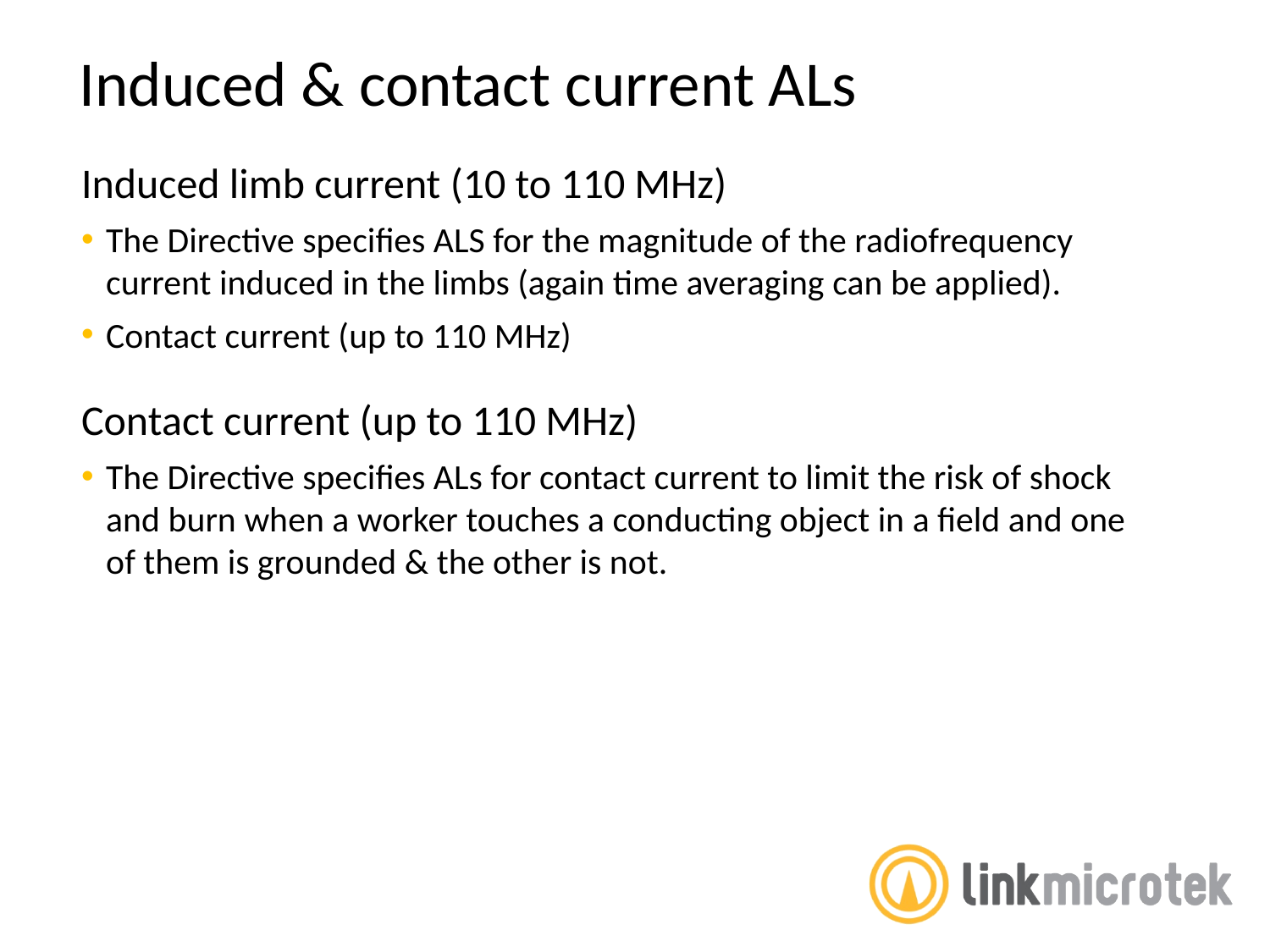

Induced & contact current ALs
Induced limb current (10 to 110 MHz)
The Directive specifies ALS for the magnitude of the radiofrequency current induced in the limbs (again time averaging can be applied).
Contact current (up to 110 MHz)

Contact current (up to 110 MHz)
The Directive specifies ALs for contact current to limit the risk of shock and burn when a worker touches a conducting object in a field and one of them is grounded & the other is not.